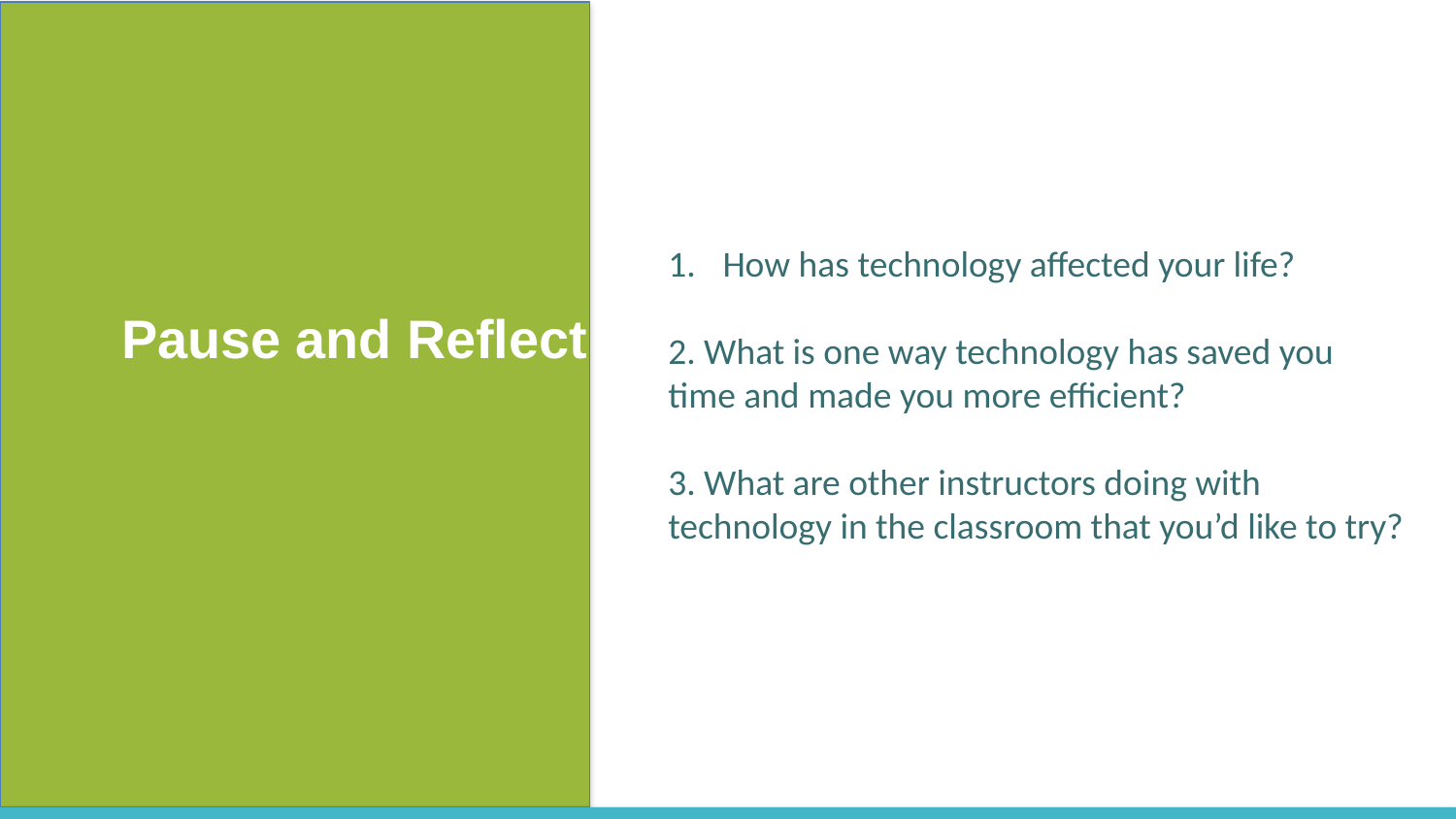

How has technology affected your life?

2. What is one way technology has saved you time and made you more efficient?

3. What are other instructors doing with technology in the classroom that you’d like to try?
Pause and Reflect